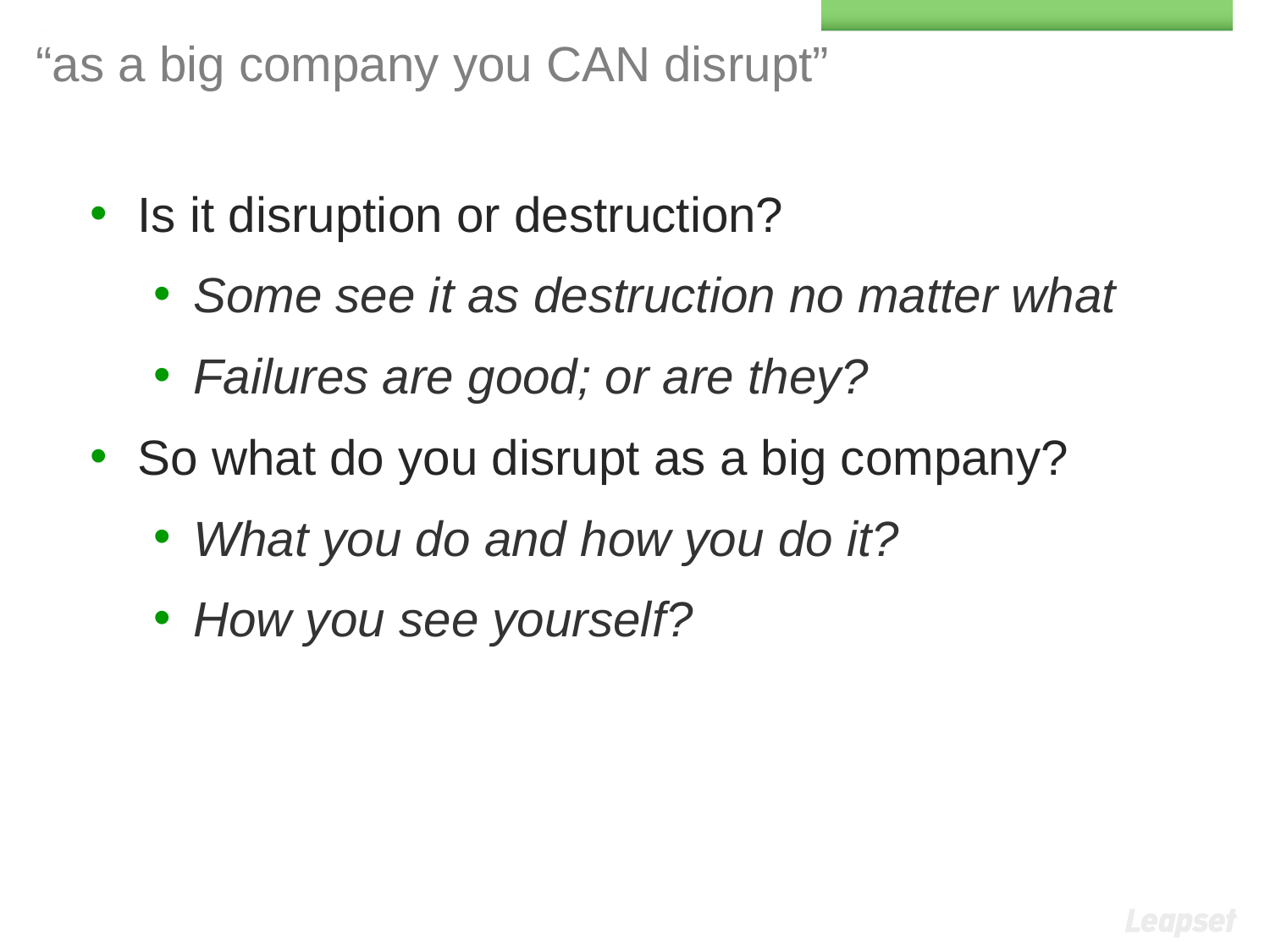

# “as a big company you CAN disrupt”
Is it disruption or destruction?
Some see it as destruction no matter what
Failures are good; or are they?
So what do you disrupt as a big company?
What you do and how you do it?
How you see yourself?